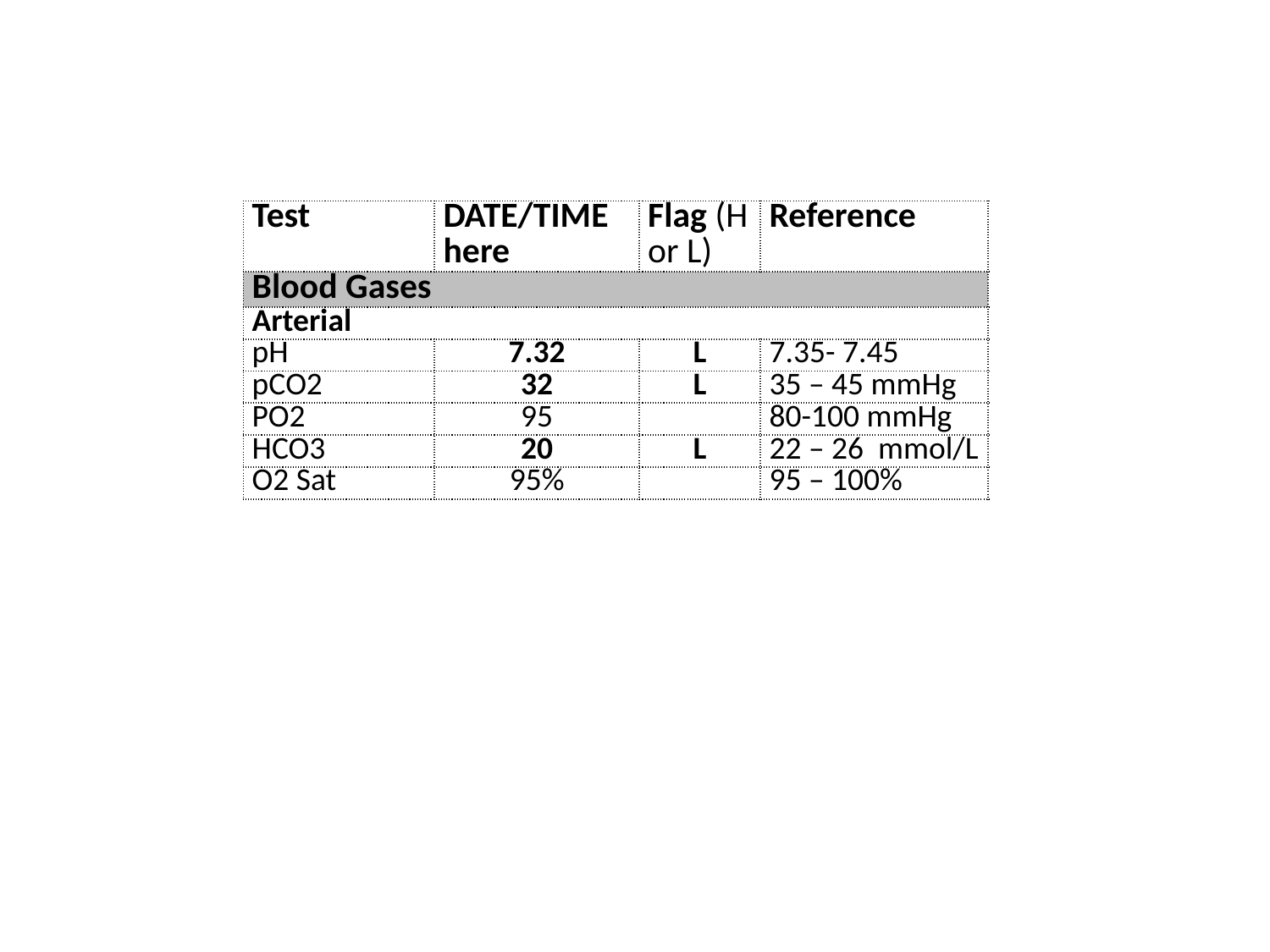

| Test | DATE/TIME here | Flag (H or L) | Reference |
| --- | --- | --- | --- |
| Blood Gases |  |  |  |
| Arterial |  |  |  |
| pH | 7.32 | L | 7.35- 7.45 |
| pCO2 | 32 | L | 35 – 45 mmHg |
| PO2 | 95 |  | 80-100 mmHg |
| HCO3 | 20 | L | 22 – 26 mmol/L |
| O2 Sat | 95% |  | 95 – 100% |